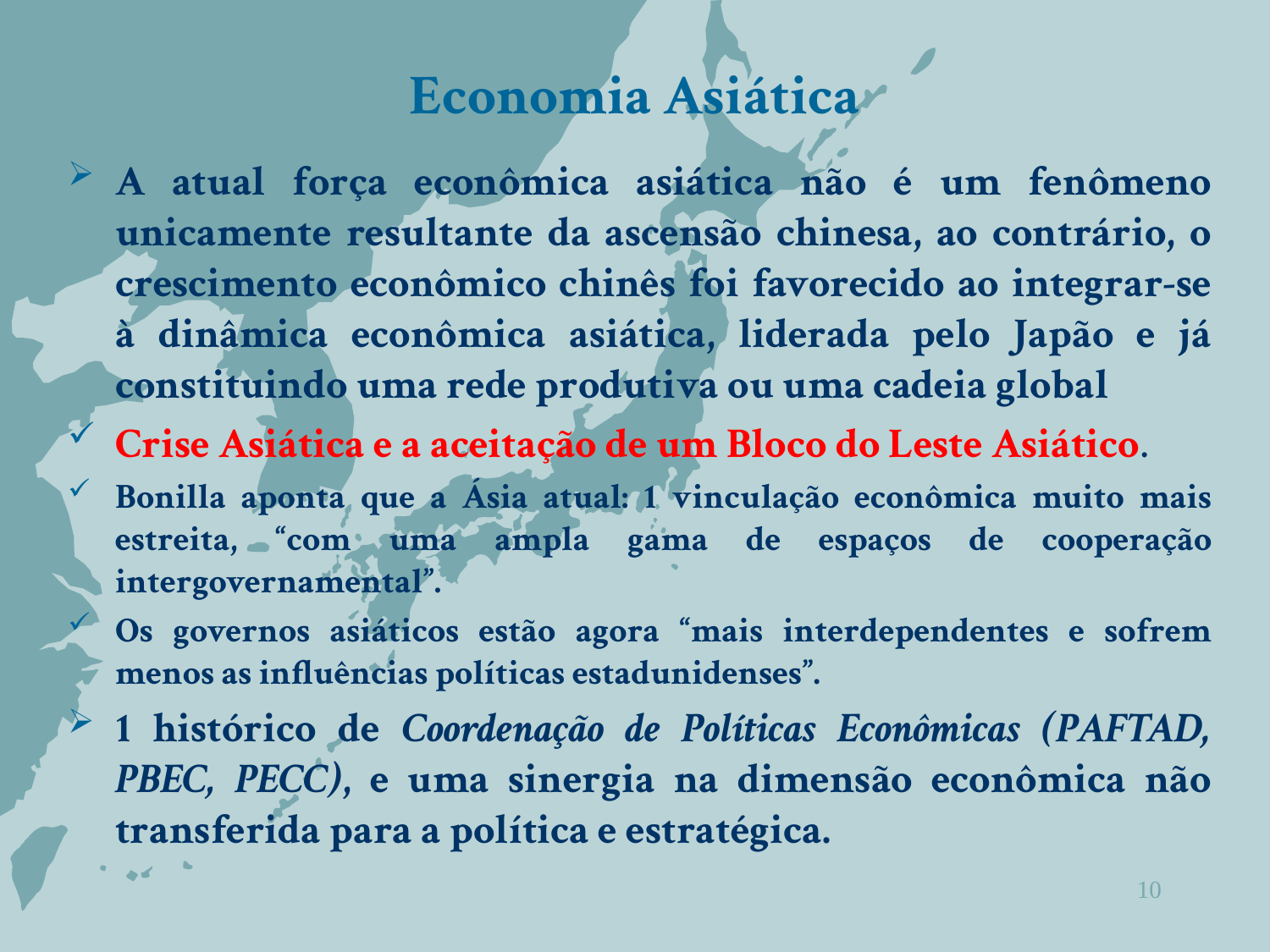

# Economia Asiática
A atual força econômica asiática não é um fenômeno unicamente resultante da ascensão chinesa, ao contrário, o crescimento econômico chinês foi favorecido ao integrar-se à dinâmica econômica asiática, liderada pelo Japão e já constituindo uma rede produtiva ou uma cadeia global
Crise Asiática e a aceitação de um Bloco do Leste Asiático.
Bonilla aponta que a Ásia atual: 1 vinculação econômica muito mais estreita, “com uma ampla gama de espaços de cooperação intergovernamental”.
Os governos asiáticos estão agora “mais interdependentes e sofrem menos as influências políticas estadunidenses”.
1 histórico de Coordenação de Políticas Econômicas (PAFTAD, PBEC, PECC), e uma sinergia na dimensão econômica não transferida para a política e estratégica.
10